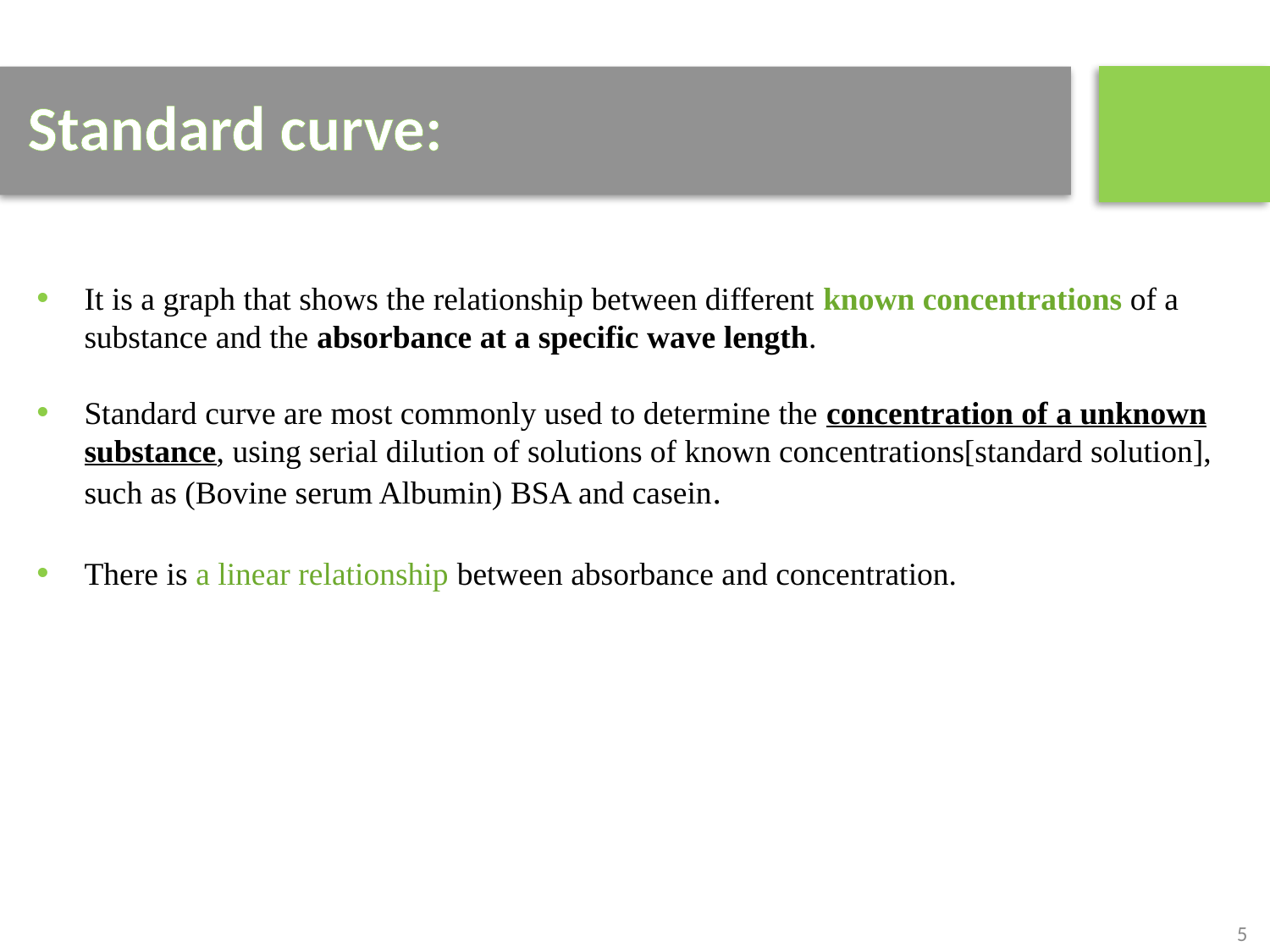

Standard curve:

It is a graph that shows the relationship between different known concentrations of a substance and the absorbance at a specific wave length.
Standard curve are most commonly used to determine the concentration of a unknown substance, using serial dilution of solutions of known concentrations[standard solution], such as (Bovine serum Albumin) BSA and casein.
There is a linear relationship between absorbance and concentration.

5